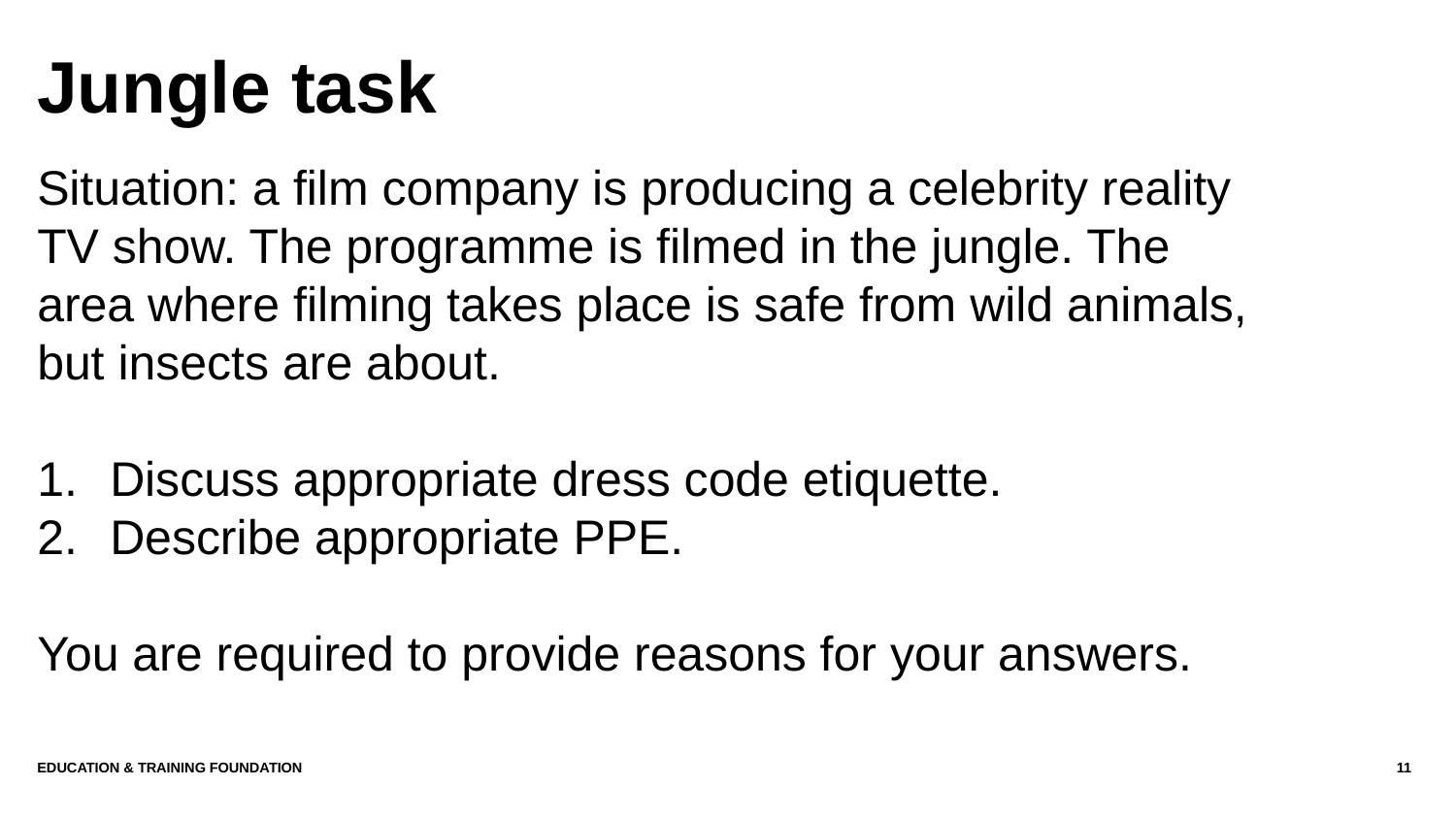

# Jungle task
Situation: a film company is producing a celebrity reality TV show. The programme is filmed in the jungle. The area where filming takes place is safe from wild animals, but insects are about.

Discuss appropriate dress code etiquette.
Describe appropriate PPE.

You are required to provide reasons for your answers.
Education & Training Foundation
11